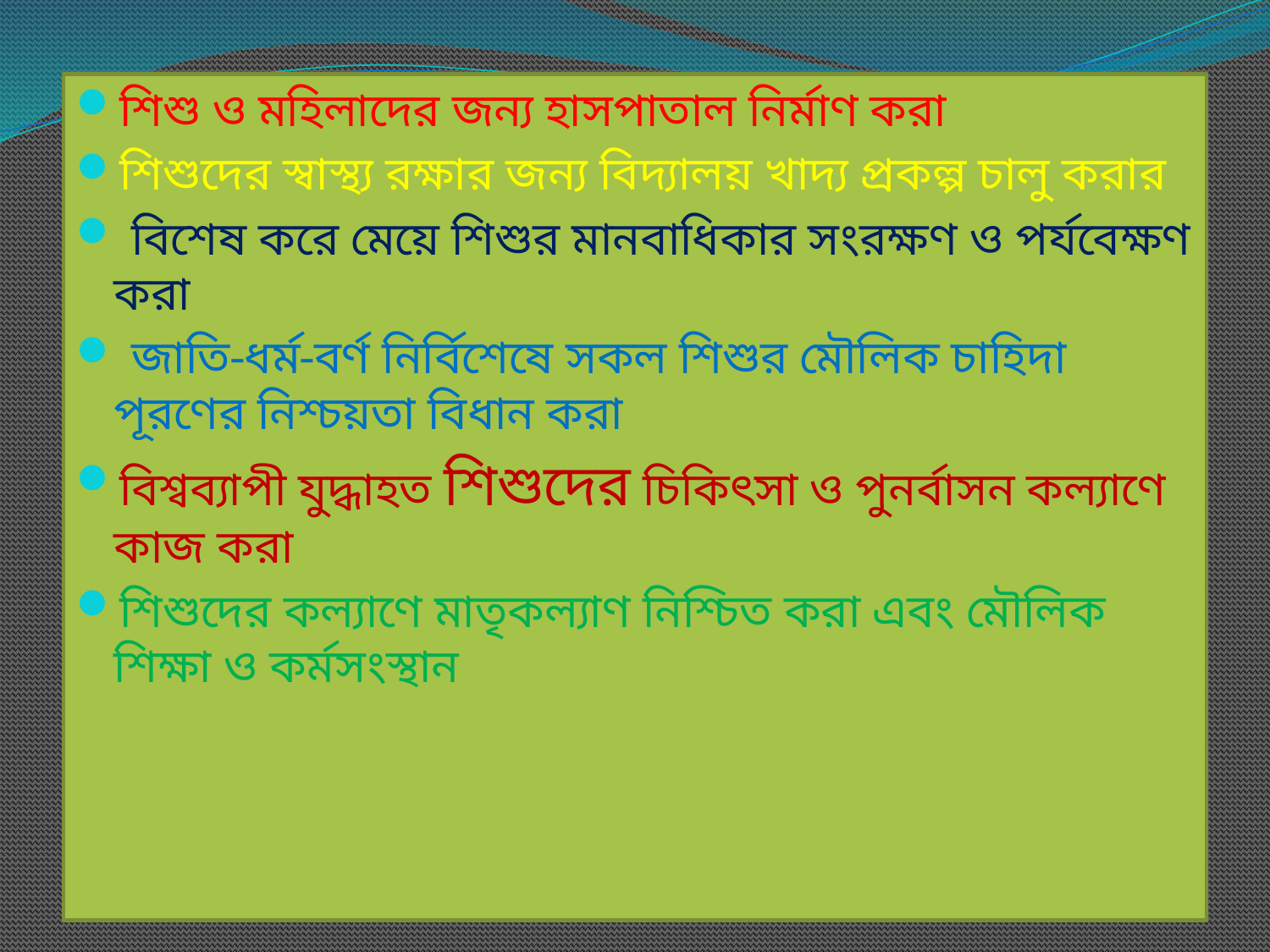

শিশু ও মহিলাদের জন্য হাসপাতাল নির্মাণ করা
শিশুদের স্বাস্থ্য রক্ষার জন্য বিদ্যালয় খাদ্য প্রকল্প চালু করার
 বিশেষ করে মেয়ে শিশুর মানবাধিকার সংরক্ষণ ও পর্যবেক্ষণ করা
 জাতি-ধর্ম-বর্ণ নির্বিশেষে সকল শিশুর মৌলিক চাহিদা পূরণের নিশ্চয়তা বিধান করা
বিশ্বব্যাপী যুদ্ধাহত শিশুদের চিকিৎসা ও পুনর্বাসন কল্যাণে কাজ করা
শিশুদের কল্যাণে মাতৃকল্যাণ নিশ্চিত করা এবং মৌলিক শিক্ষা ও কর্মসংস্থান

#